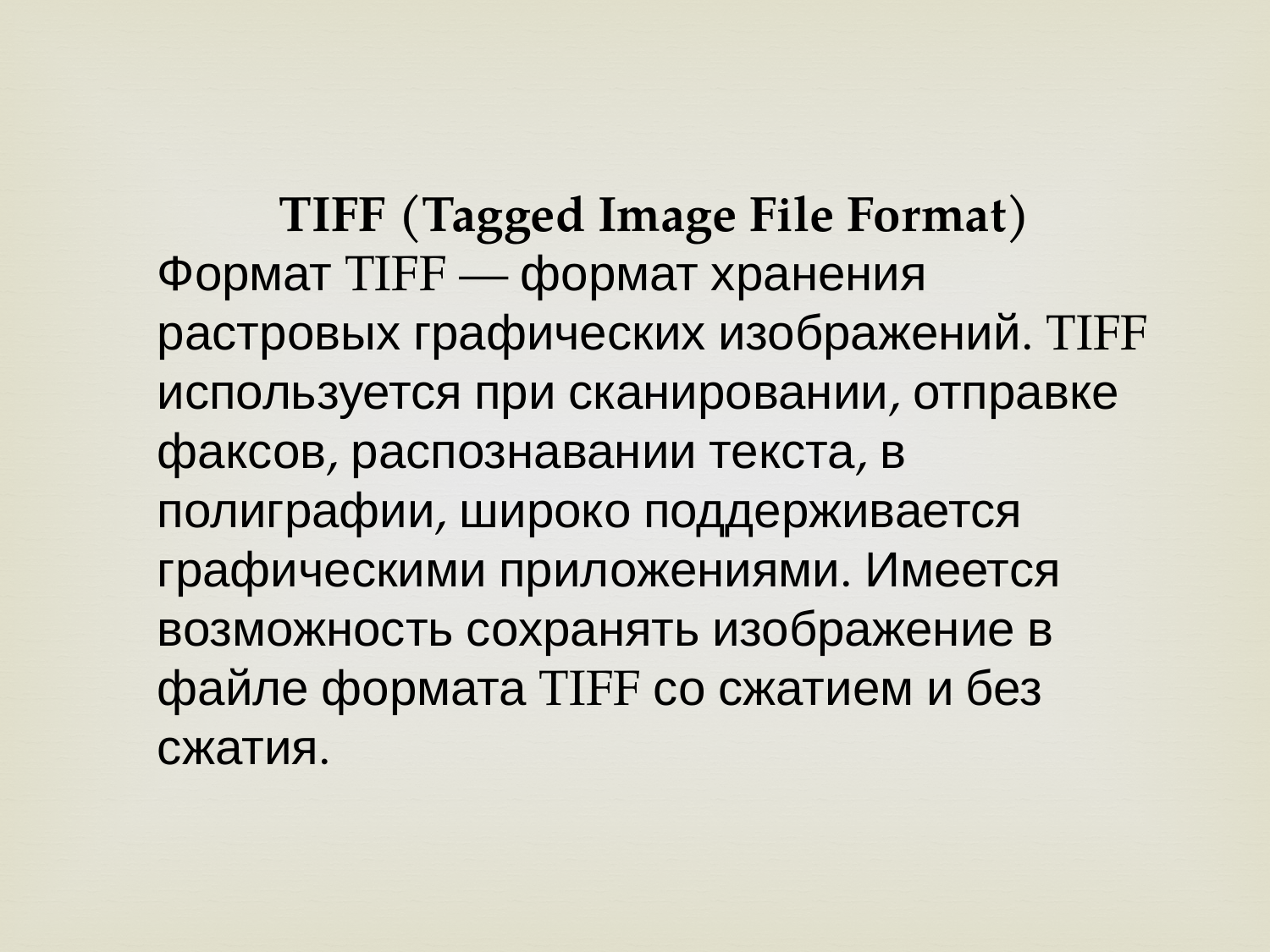

TIFF (Tagged Image File Format)
Формат TIFF — формат хранения растровых графических изображений. TIFF используется при сканировании, отправке факсов, распознавании текста, в полиграфии, широко поддерживается графическими приложениями. Имеется возможность сохранять изображение в файле формата TIFF со сжатием и без сжатия.